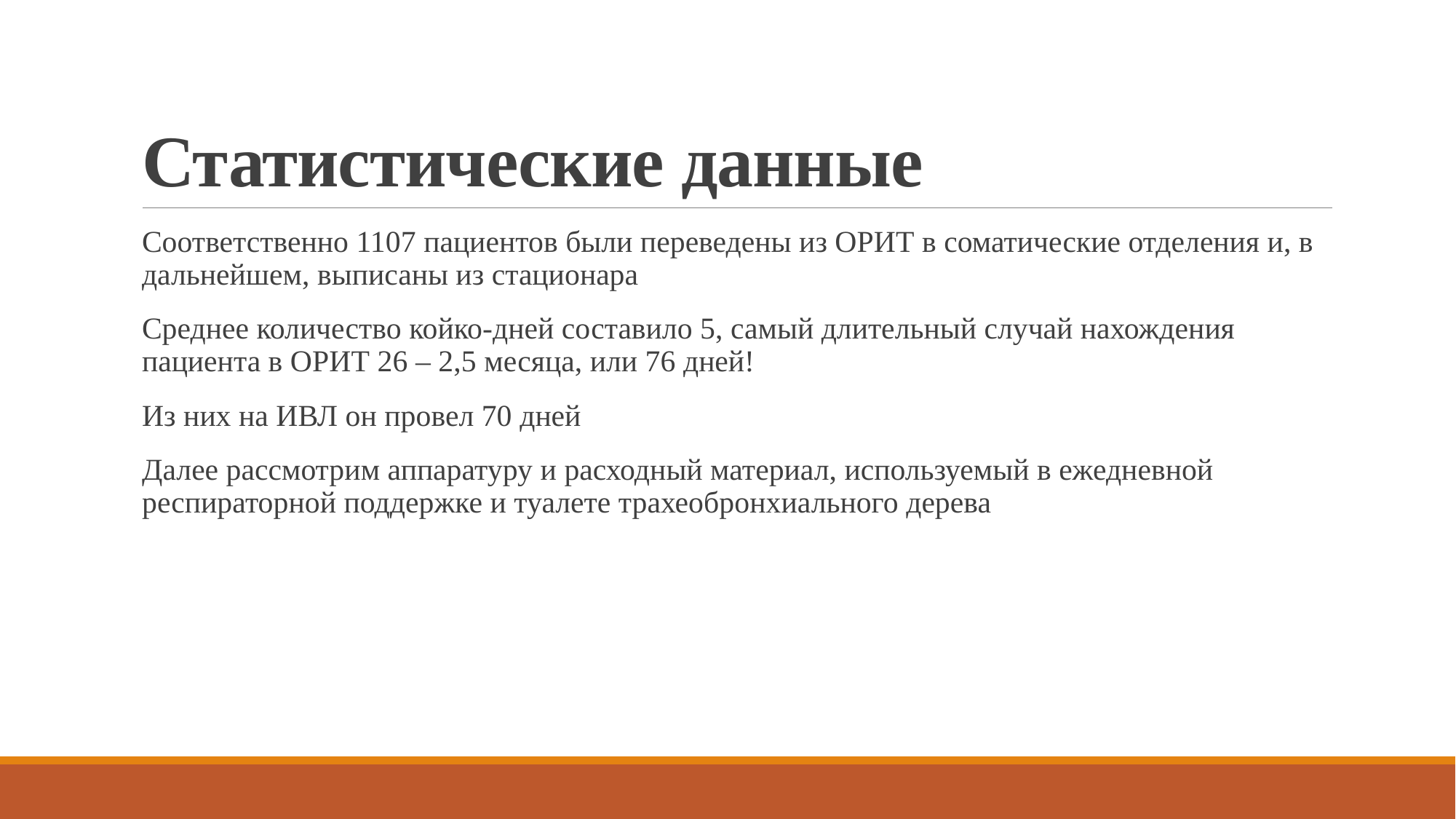

# Статистические данные
Соответственно 1107 пациентов были переведены из ОРИТ в соматические отделения и, в дальнейшем, выписаны из стационара
Среднее количество койко-дней составило 5, самый длительный случай нахождения пациента в ОРИТ 26 – 2,5 месяца, или 76 дней!
Из них на ИВЛ он провел 70 дней
Далее рассмотрим аппаратуру и расходный материал, используемый в ежедневной респираторной поддержке и туалете трахеобронхиального дерева